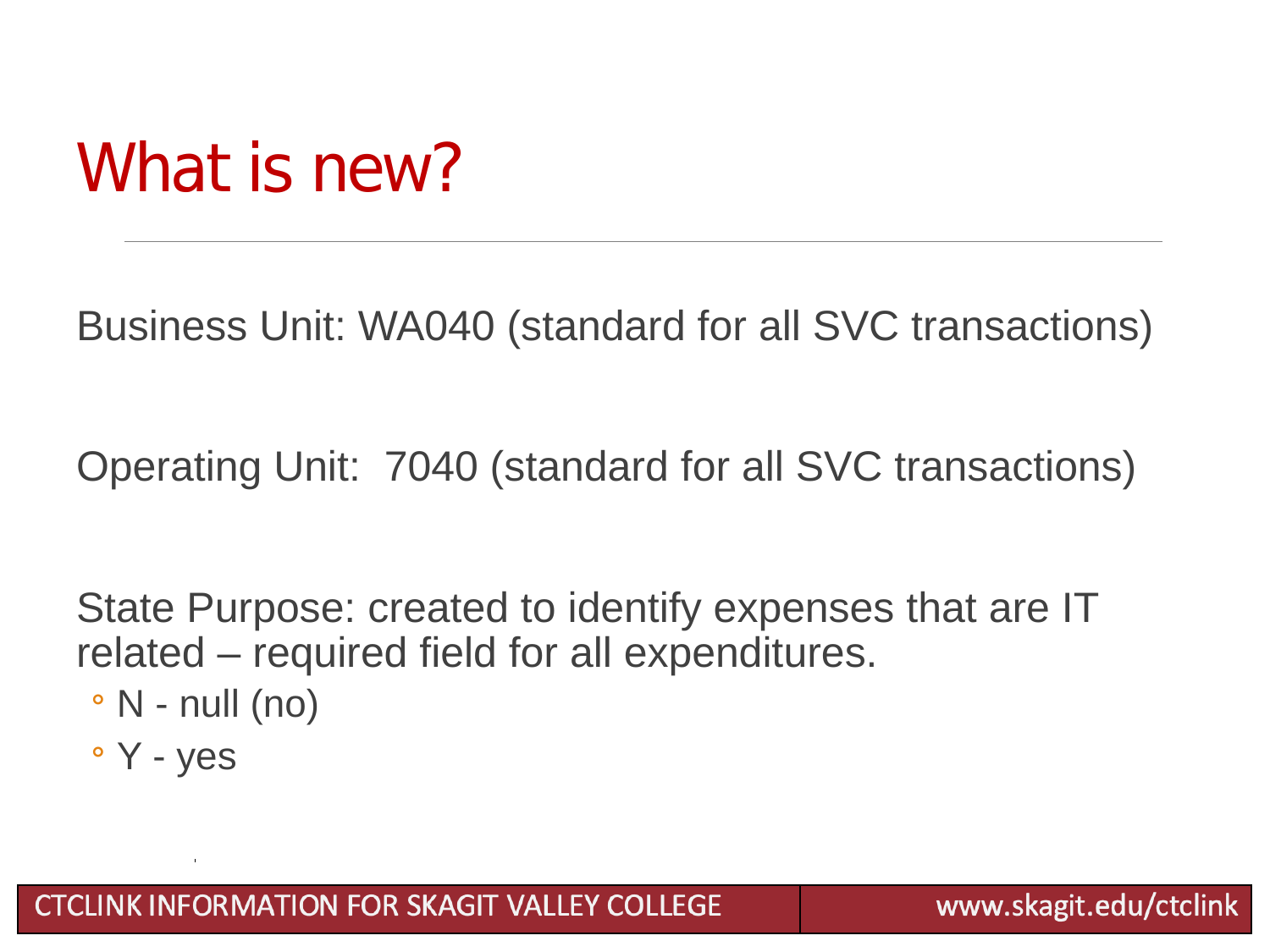

# What is new?

Business Unit: WA040 (standard for all SVC transactions)

Operating Unit:  7040 (standard for all SVC transactions)

State Purpose: created to identify expenses that are IT related – required field for all expenditures.
N - null (no)
Y - yes